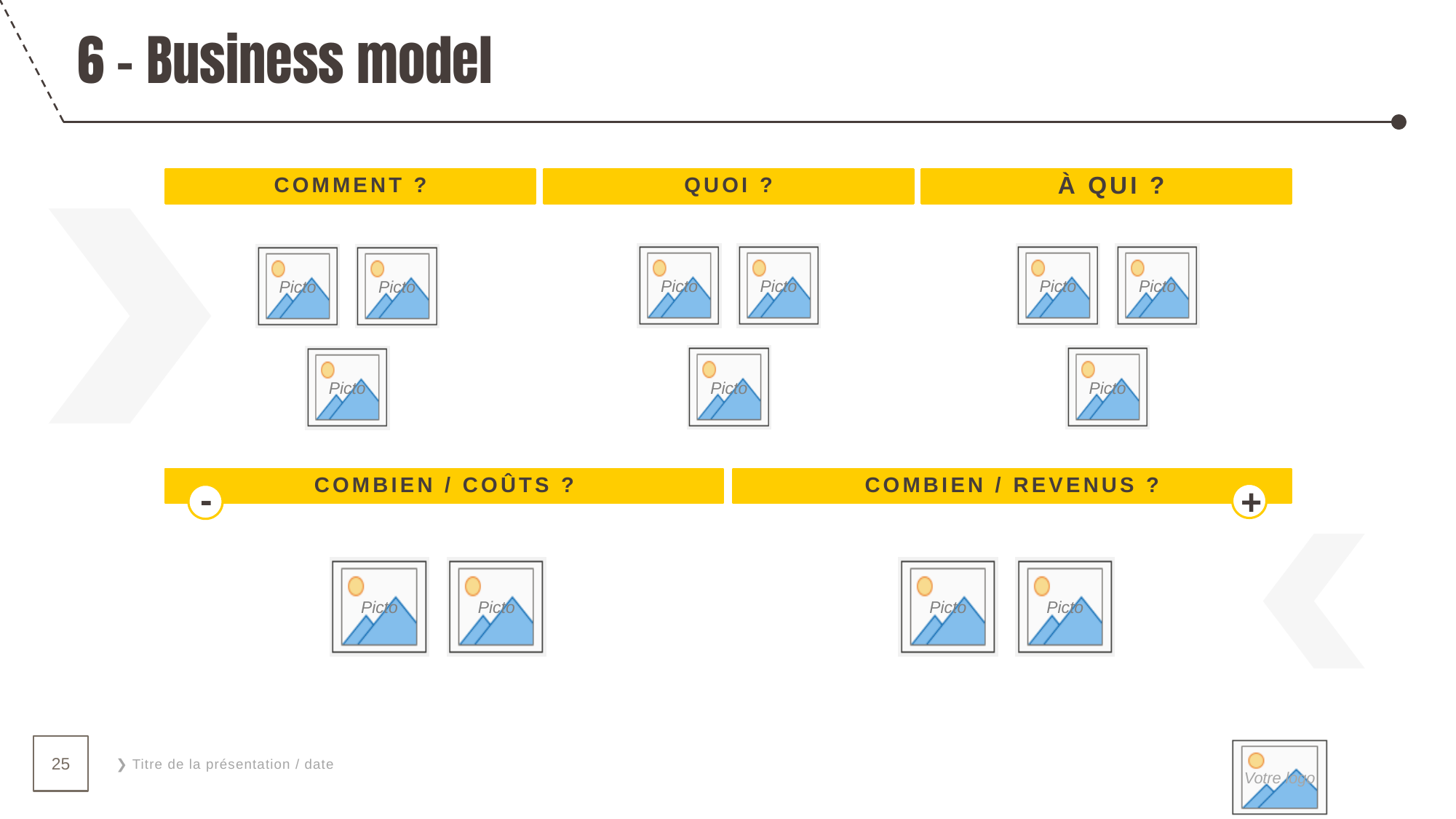

6 - Business model

COMMENT ?
QUOI ?

 À QUI ?

Combien / Coûts ?
Combien / Revenus ?

-

+

25

❯ Titre de la présentation / date